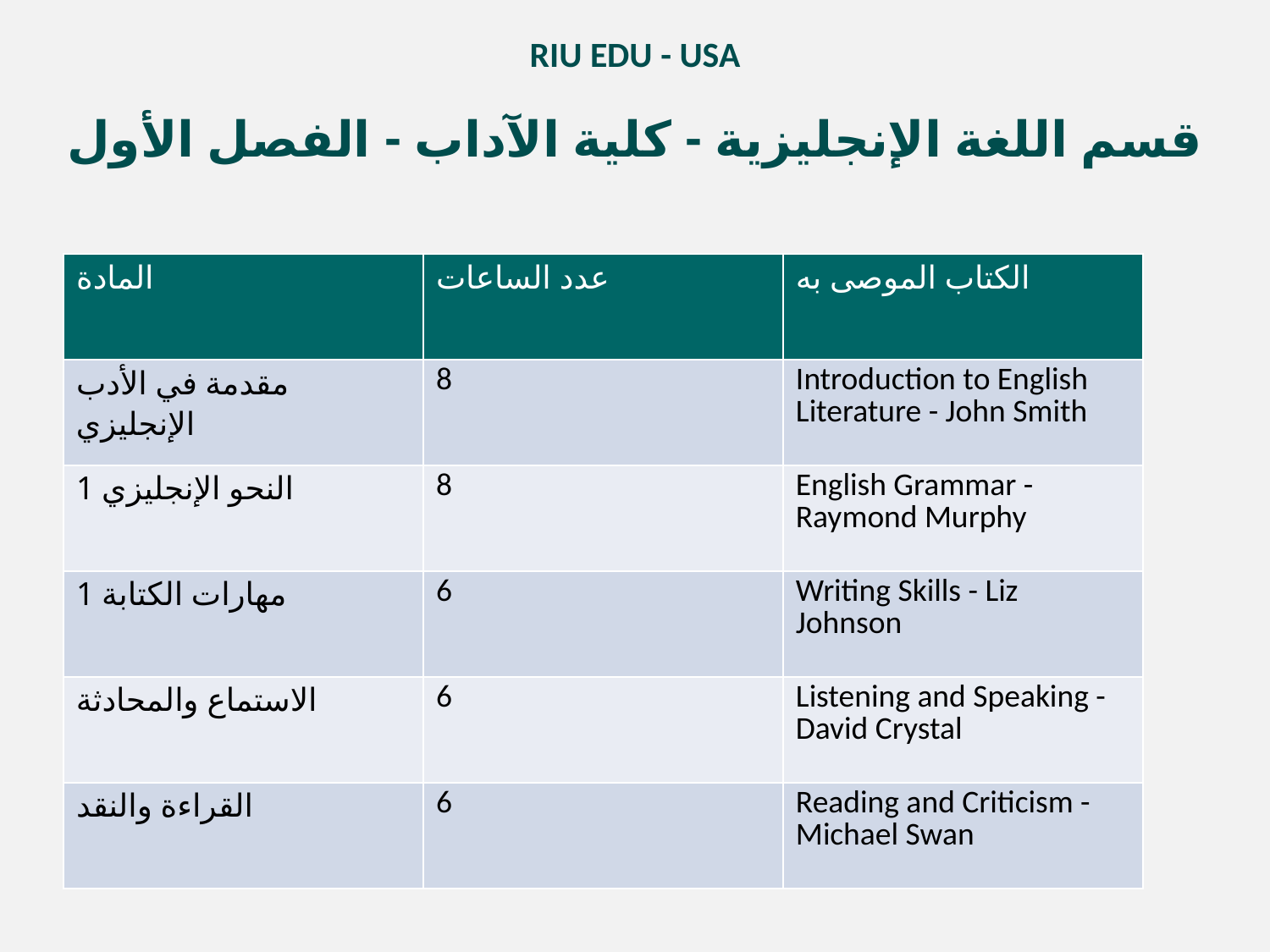

RIU EDU - USA
قسم اللغة الإنجليزية - كلية الآداب - الفصل الأول
| المادة | عدد الساعات | الكتاب الموصى به |
| --- | --- | --- |
| مقدمة في الأدب الإنجليزي | 8 | Introduction to English Literature - John Smith |
| النحو الإنجليزي 1 | 8 | English Grammar - Raymond Murphy |
| مهارات الكتابة 1 | 6 | Writing Skills - Liz Johnson |
| الاستماع والمحادثة | 6 | Listening and Speaking - David Crystal |
| القراءة والنقد | 6 | Reading and Criticism - Michael Swan |